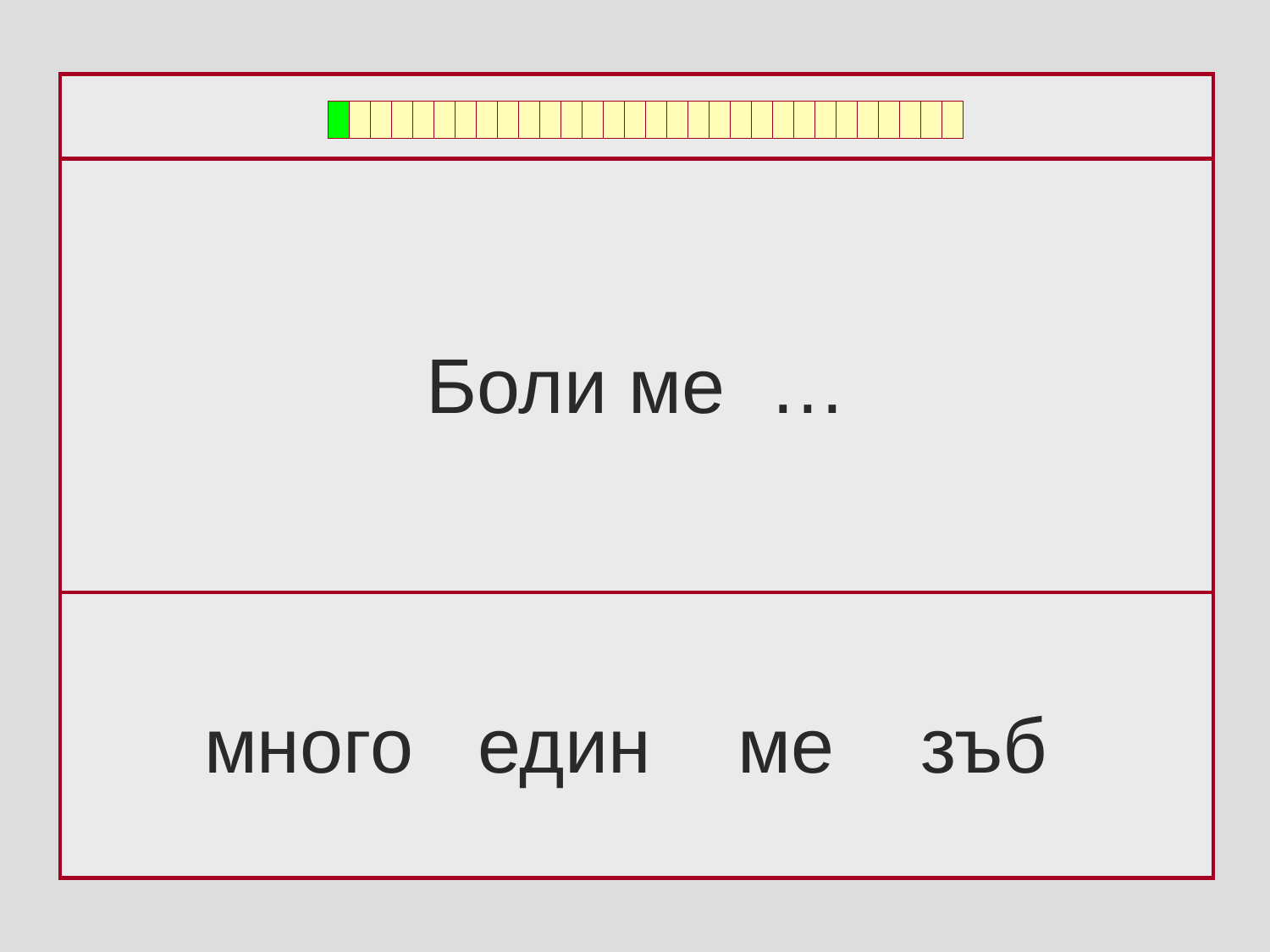

Боли ме  …
 много   един    ме    зъб